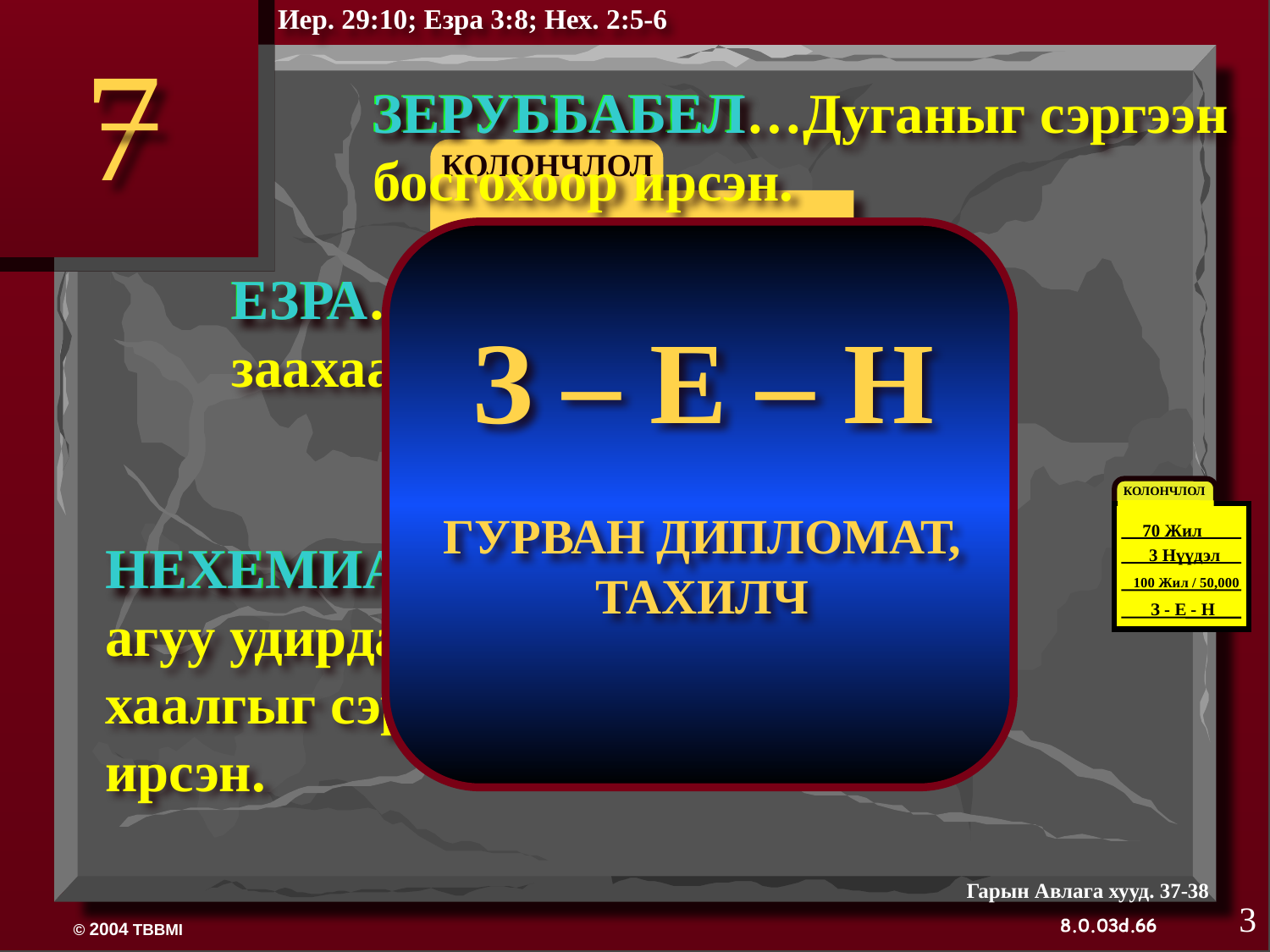

Иер. 29:10; Езра 3:8; Нех. 2:5-6
7

ЗЕРУББАБЕЛ
ЗЕРУББАБЕЛ…Дуганыг сэргээн босгохоор ирсэн.
КОЛОНЧЛОЛ

70 ЖИЛ
3  НҮҮДЭЛ
100 ЖИЛ / 50,000

З – Е – Н
ГУРВАН ДИПЛОМАТ, ТАХИЛЧ
ЕЗРА
ЕЗРА…Эзэний Хуулийг заахаар ирсэн.
З – Е – Н
  КОЛОНЧЛОЛ

70 Жил
3 Нүүдэл

100 Жил / 50,000
З - E - Н
НЕХЕМИА…Хуучин Гэрээний агуу удирдагч, хотын хана, хаалгыг сэргээн барихаар ирсэн.
НЕХЕМИА
Гарын Авлага хууд. 37-38
3
66